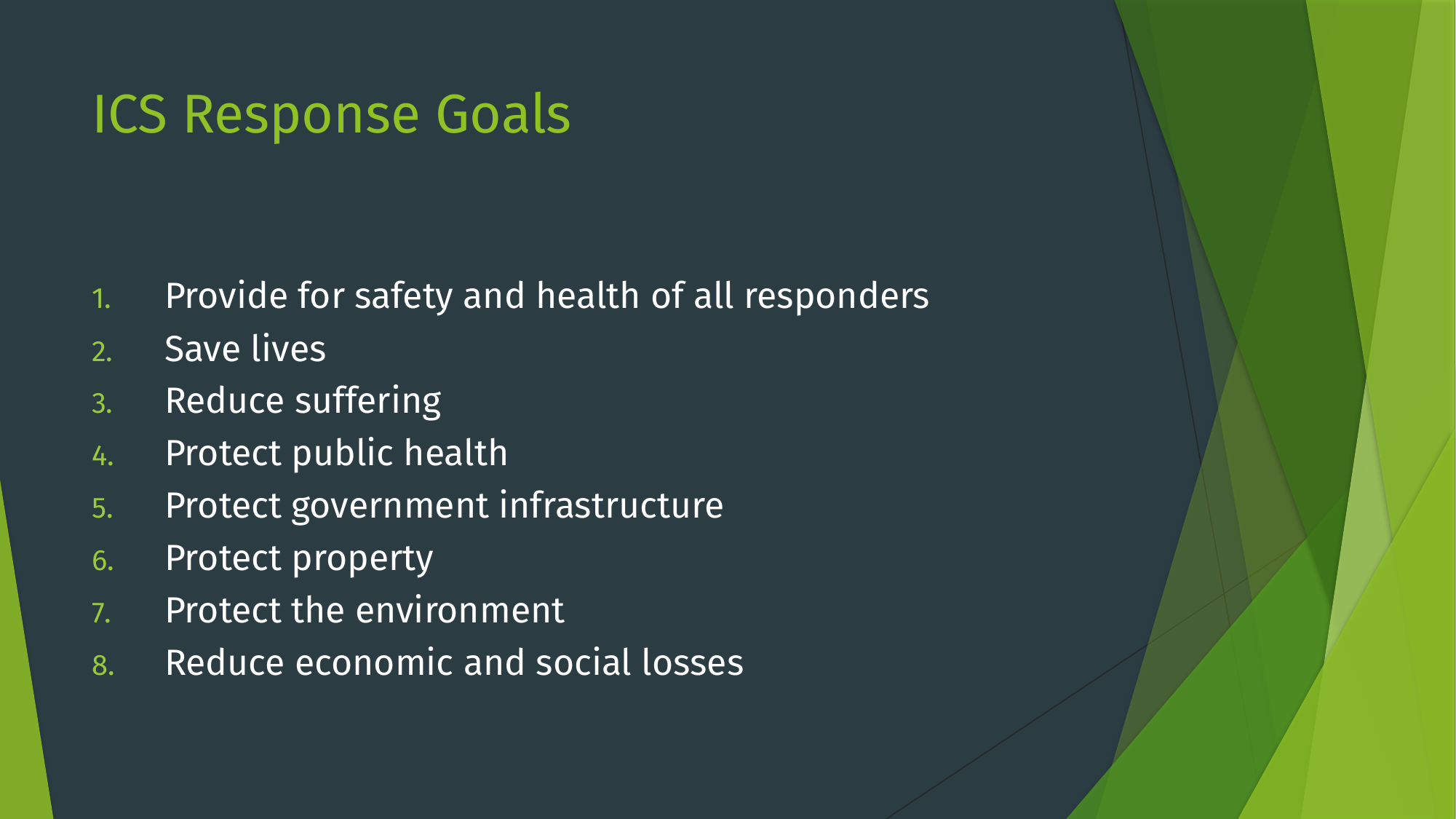

# ICS Response Goals
Provide for safety and health of all responders
Save lives
Reduce suffering
Protect public health
Protect government infrastructure
Protect property
Protect the environment
Reduce economic and social losses